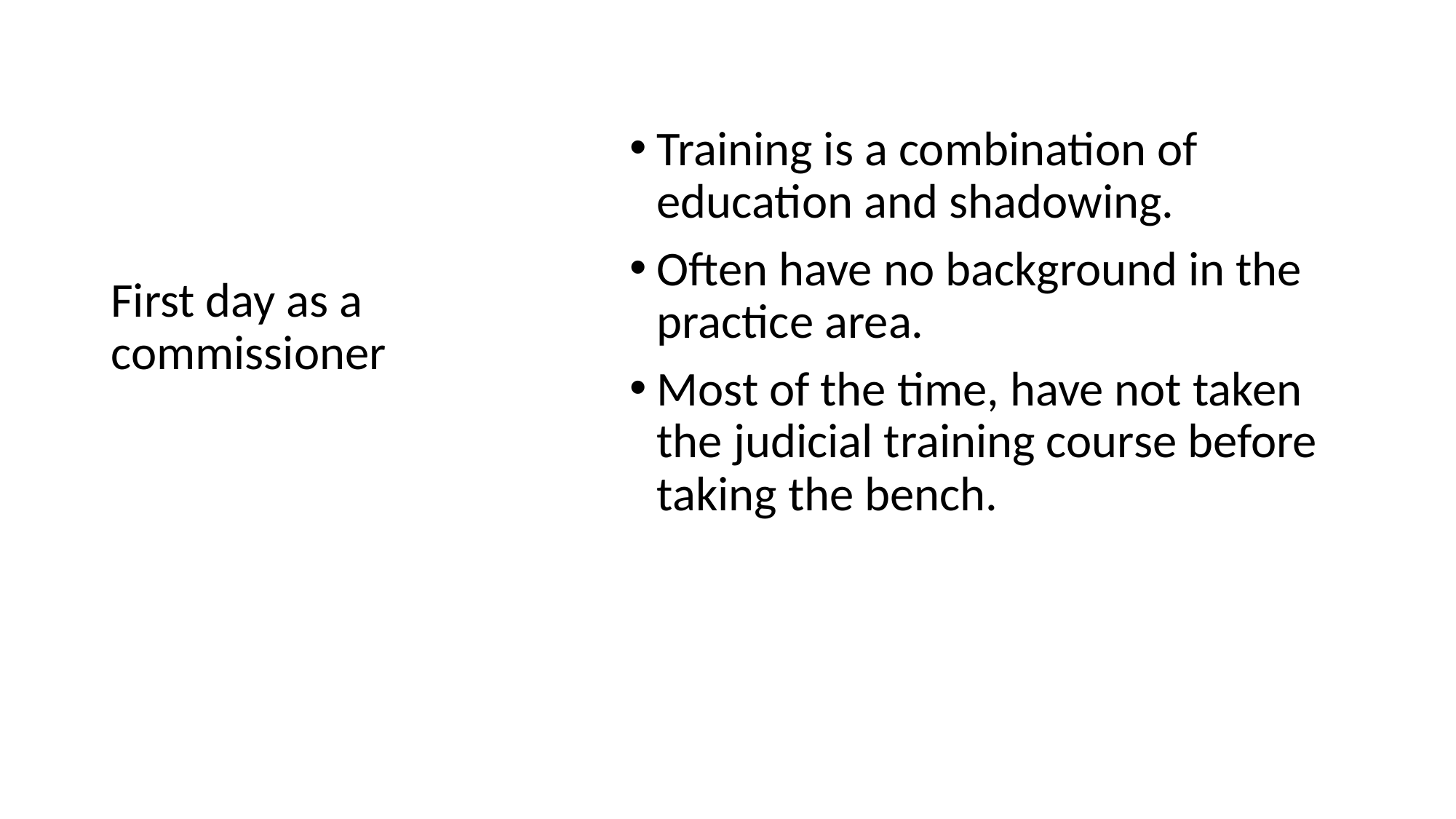

Training is a combination of education and shadowing.
Often have no background in the practice area.
Most of the time, have not taken the judicial training course before taking the bench.

# First day as a commissioner